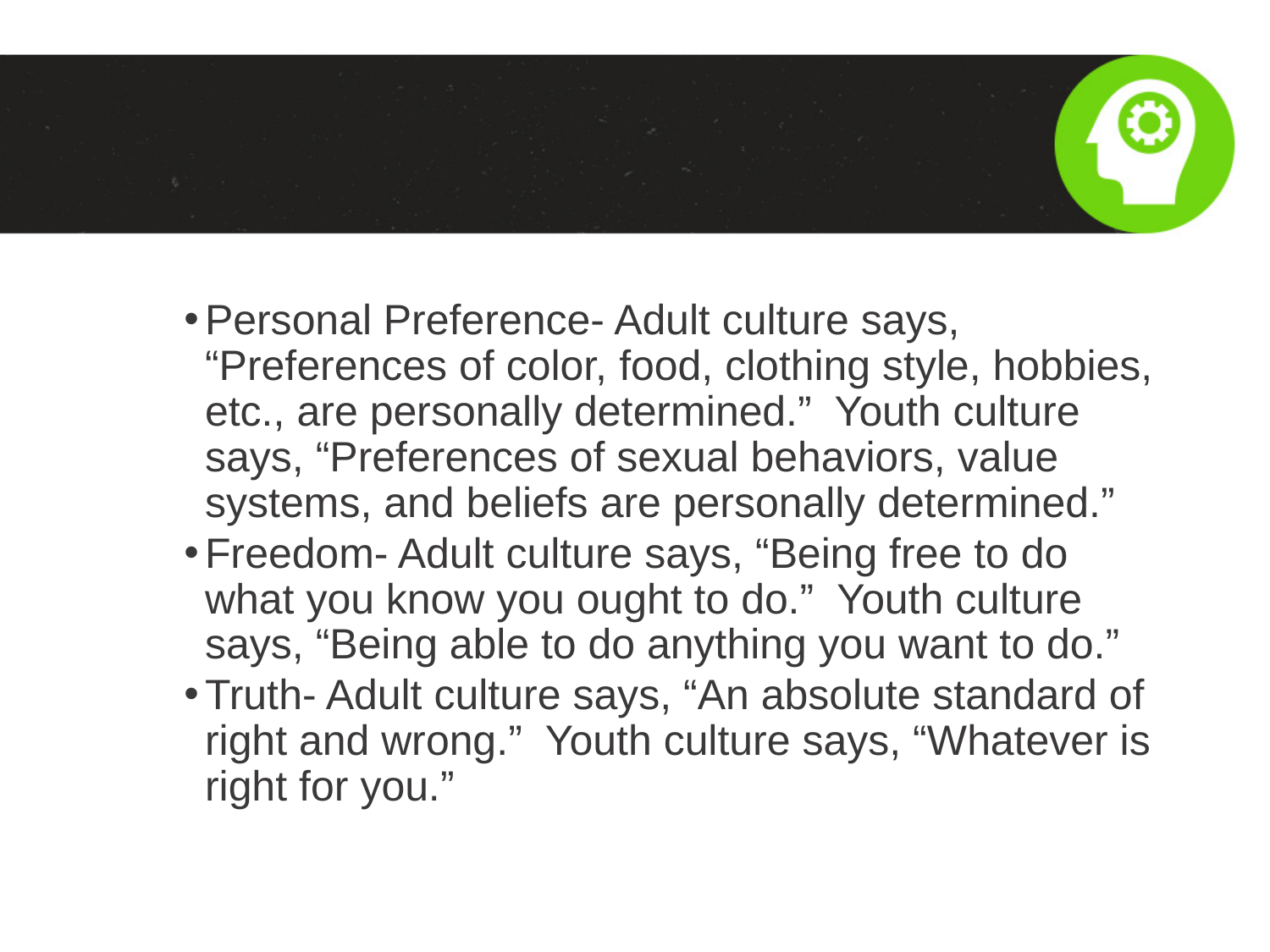

#

Personal Preference- Adult culture says, “Preferences of color, food, clothing style, hobbies, etc., are personally determined.”  Youth culture says, “Preferences of sexual behaviors, value systems, and beliefs are personally determined.”
Freedom- Adult culture says, “Being free to do what you know you ought to do.”  Youth culture says, “Being able to do anything you want to do.”
Truth- Adult culture says, “An absolute standard of right and wrong.”  Youth culture says, “Whatever is right for you.”